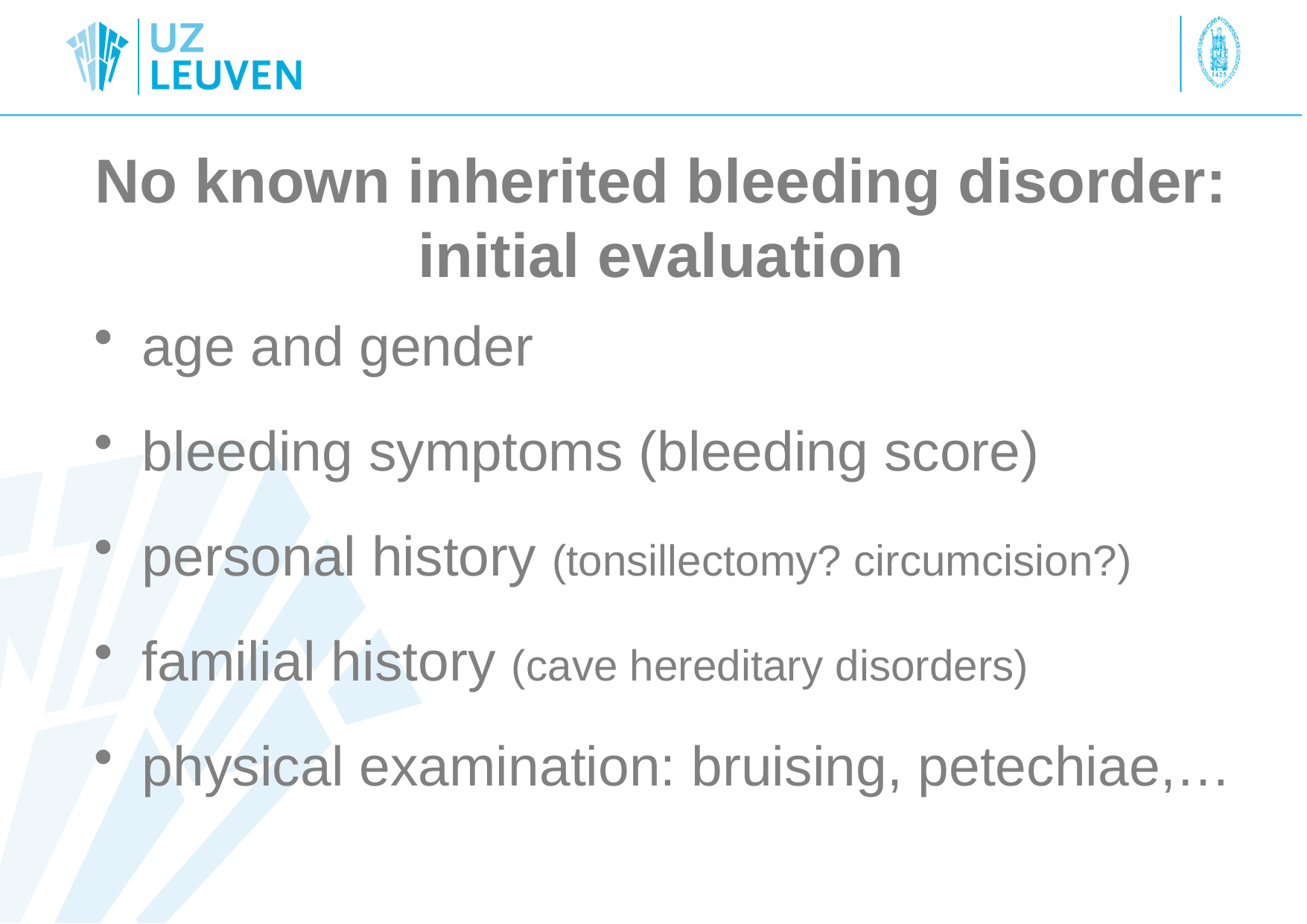

# No known inherited bleeding disorder: initial evaluation
age and gender
bleeding symptoms (bleeding score)
personal history (tonsillectomy? circumcision?)
familial history (cave hereditary disorders)
physical examination: bruising, petechiae,…